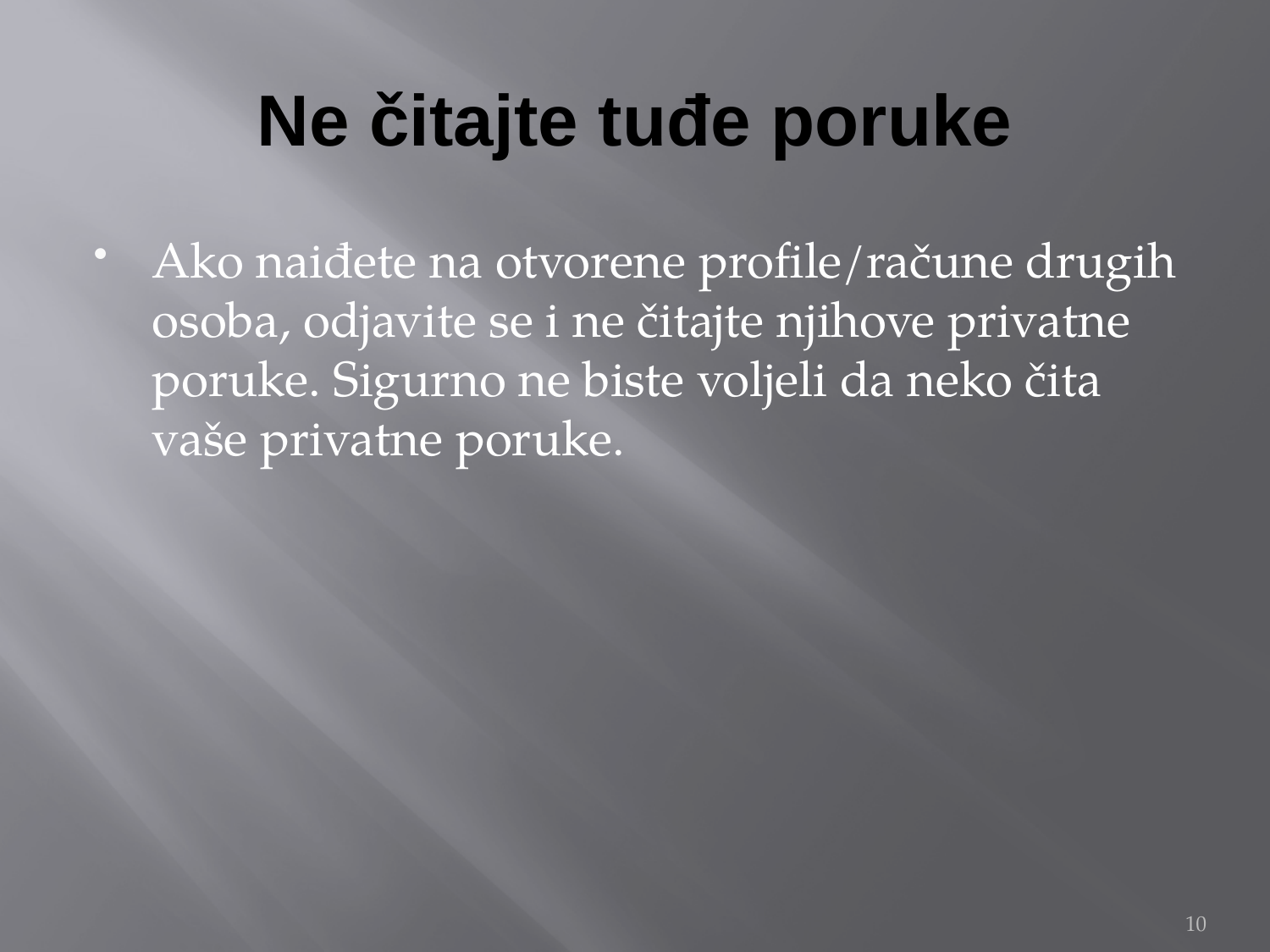

# Ne čitajte tuđe poruke
Ako naiđete na otvorene profile/račune drugih osoba, odjavite se i ne čitajte njihove privatne poruke. Sigurno ne biste voljeli da neko čita vaše privatne poruke.
10